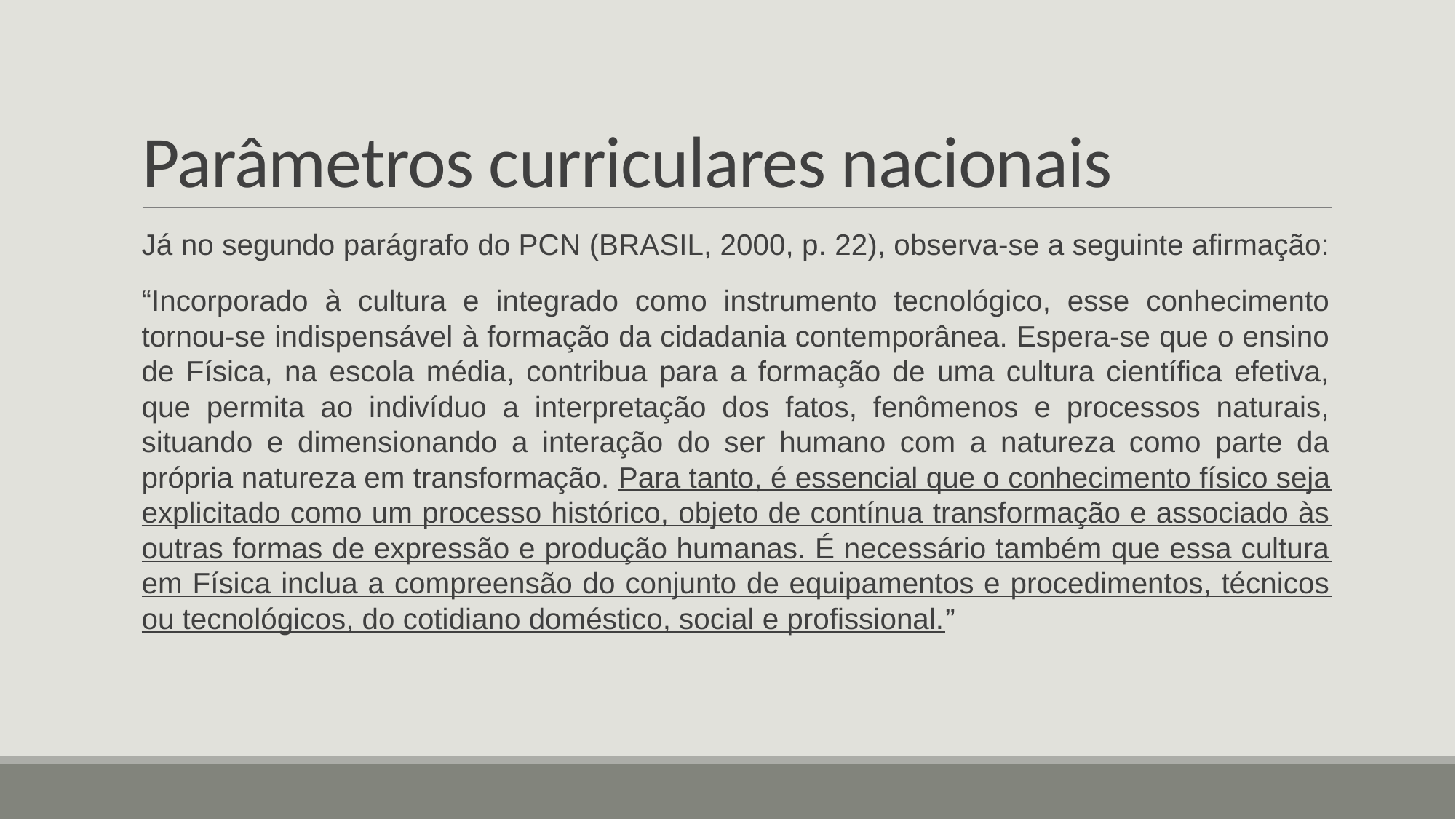

# Parâmetros curriculares nacionais
Já no segundo parágrafo do PCN (BRASIL, 2000, p. 22), observa-se a seguinte afirmação:
“Incorporado à cultura e integrado como instrumento tecnológico, esse conhecimento tornou-se indispensável à formação da cidadania contemporânea. Espera-se que o ensino de Física, na escola média, contribua para a formação de uma cultura científica efetiva, que permita ao indivíduo a interpretação dos fatos, fenômenos e processos naturais, situando e dimensionando a interação do ser humano com a natureza como parte da própria natureza em transformação. Para tanto, é essencial que o conhecimento físico seja explicitado como um processo histórico, objeto de contínua transformação e associado às outras formas de expressão e produção humanas. É necessário também que essa cultura em Física inclua a compreensão do conjunto de equipamentos e procedimentos, técnicos ou tecnológicos, do cotidiano doméstico, social e profissional.”